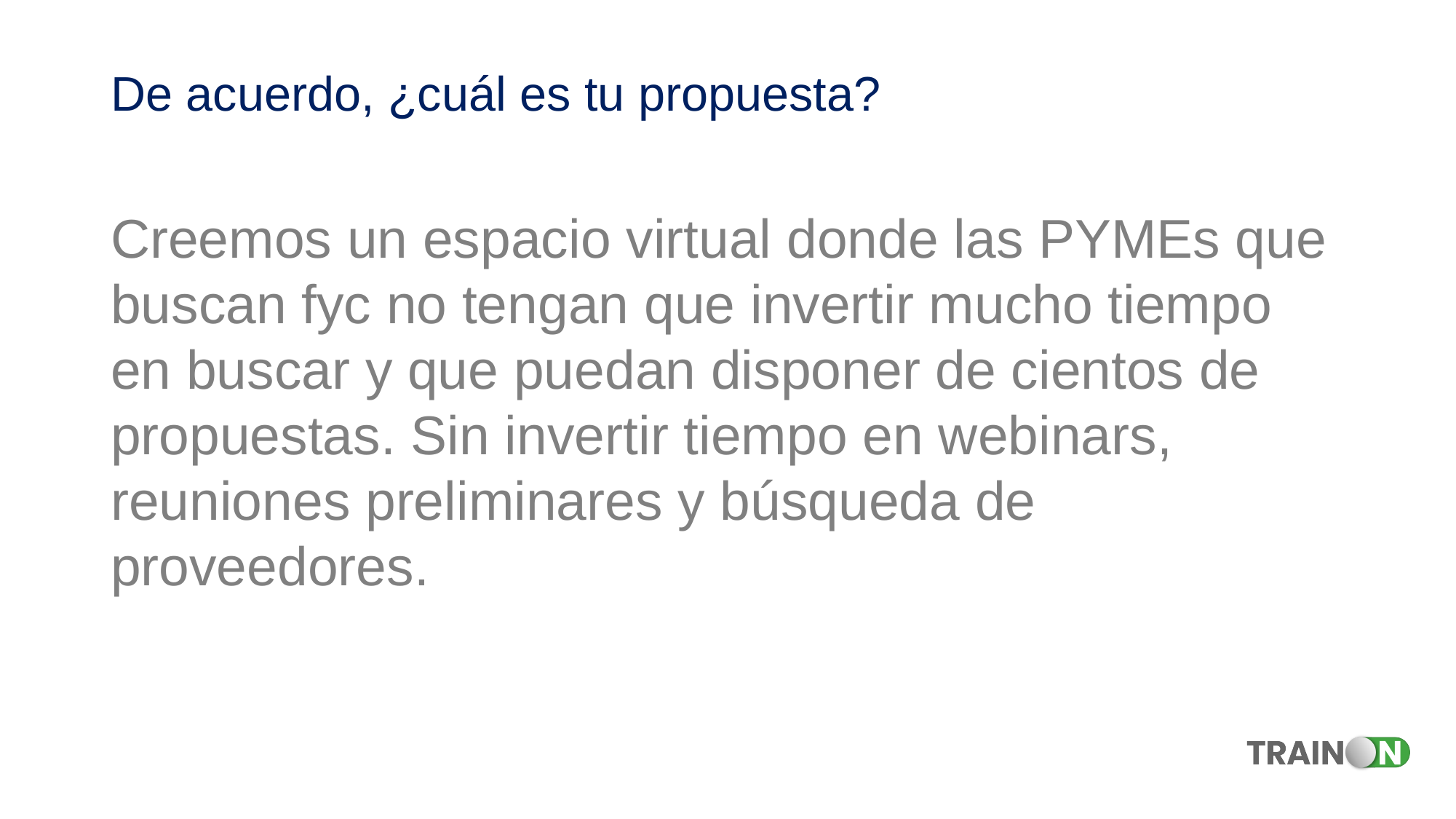

De acuerdo, ¿cuál es tu propuesta?
Creemos un espacio virtual donde las PYMEs que buscan fyc no tengan que invertir mucho tiempo en buscar y que puedan disponer de cientos de propuestas. Sin invertir tiempo en webinars, reuniones preliminares y búsqueda de proveedores.